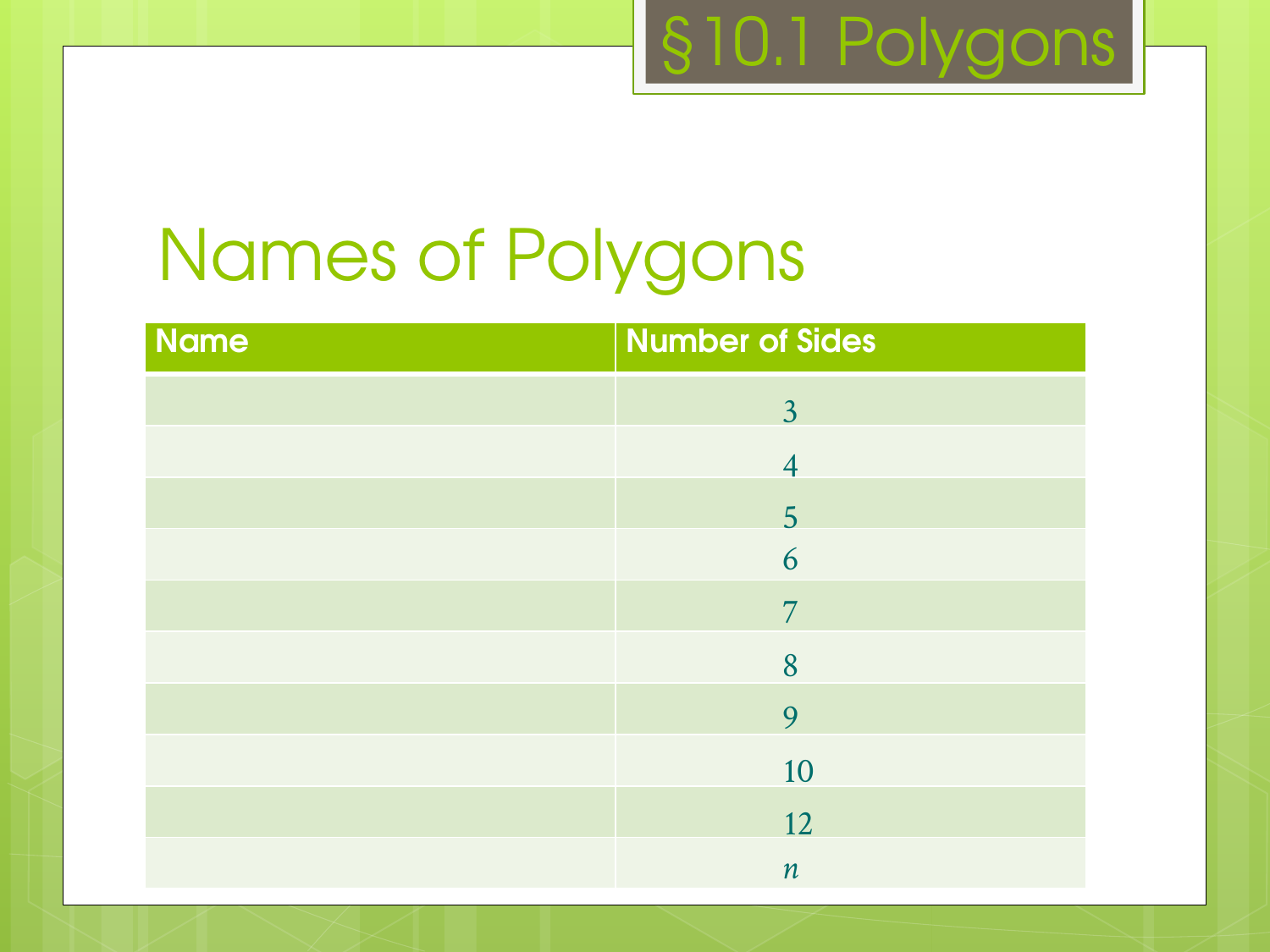

§10.1 Polygons
# Names of Polygons
| Name | Number of Sides |
| --- | --- |
|  |  |
|  |  |
|  |  |
|  |  |
|  |  |
|  |  |
|  |  |
|  |  |
|  |  |
|  |  |
3
4
5
6
7
8
9
10
12
n